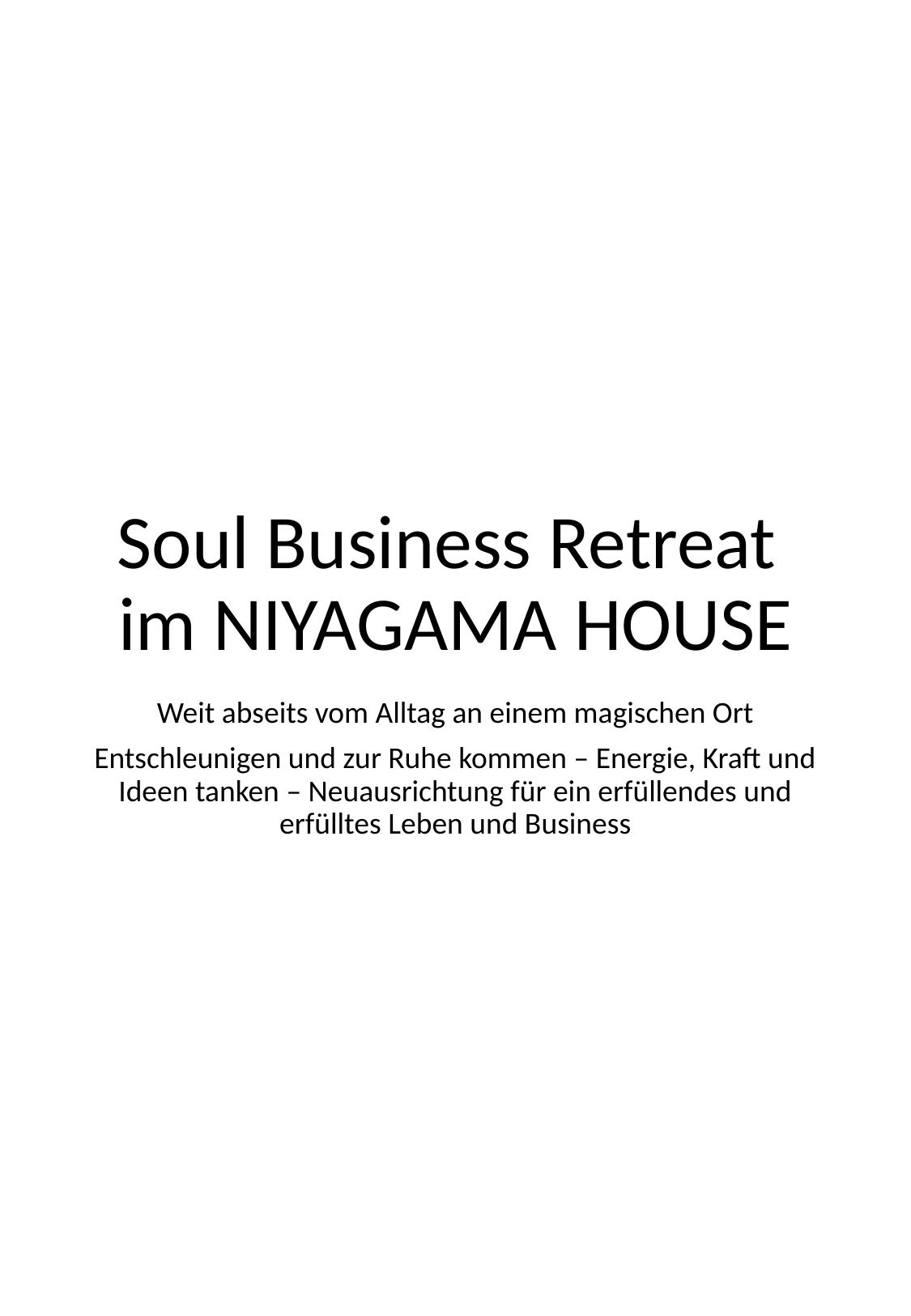

# Soul Business Retreat im NIYAGAMA HOUSE
Weit abseits vom Alltag an einem magischen Ort
Entschleunigen und zur Ruhe kommen – Energie, Kraft und Ideen tanken – Neuausrichtung für ein erfüllendes und erfülltes Leben und Business